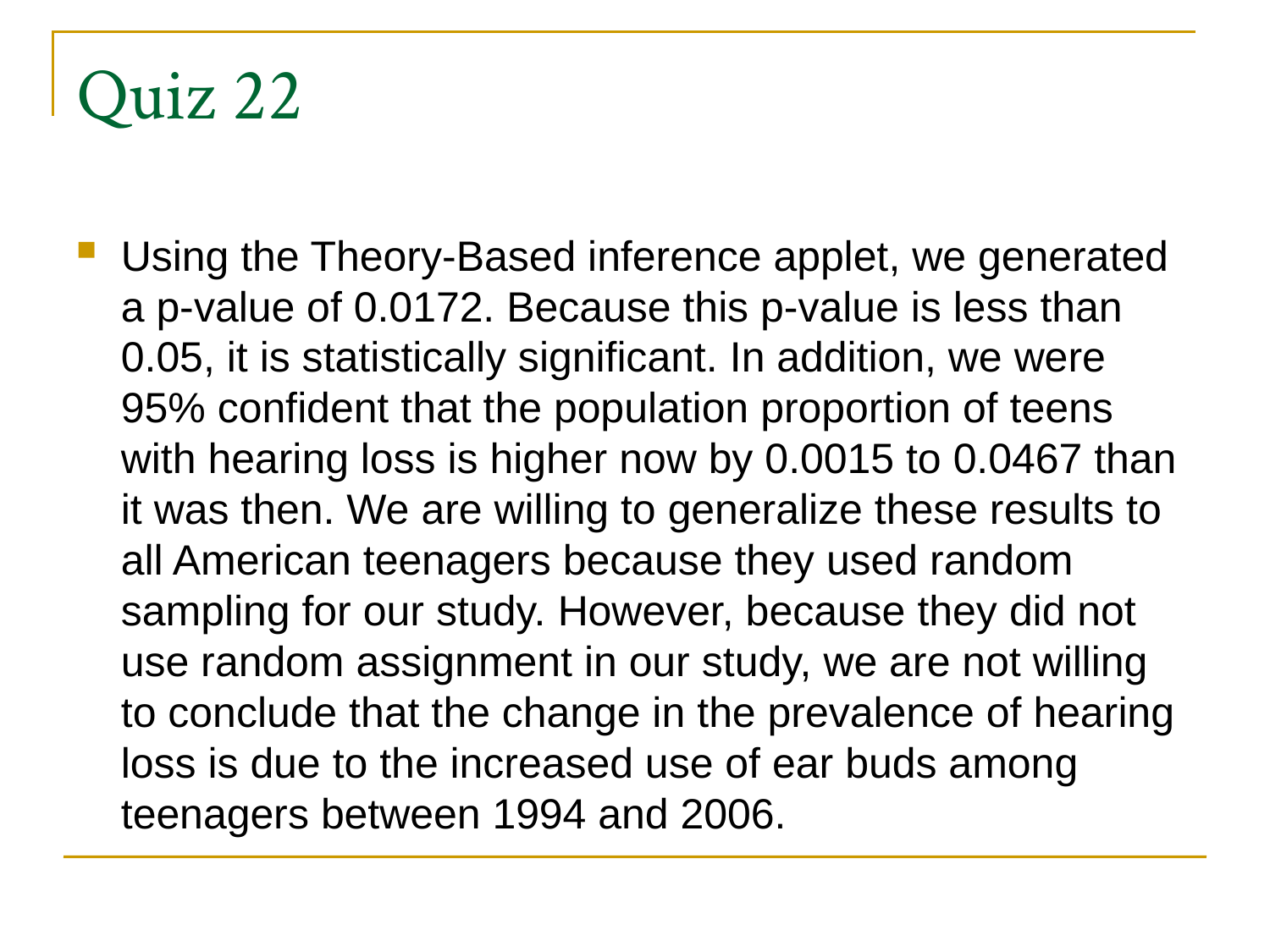

# Quiz 22
Using the Theory-Based inference applet, we generated a p-value of 0.0172. Because this p-value is less than 0.05, it is statistically significant. In addition, we were 95% confident that the population proportion of teens with hearing loss is higher now by 0.0015 to 0.0467 than it was then. We are willing to generalize these results to all American teenagers because they used random sampling for our study. However, because they did not use random assignment in our study, we are not willing to conclude that the change in the prevalence of hearing loss is due to the increased use of ear buds among teenagers between 1994 and 2006.